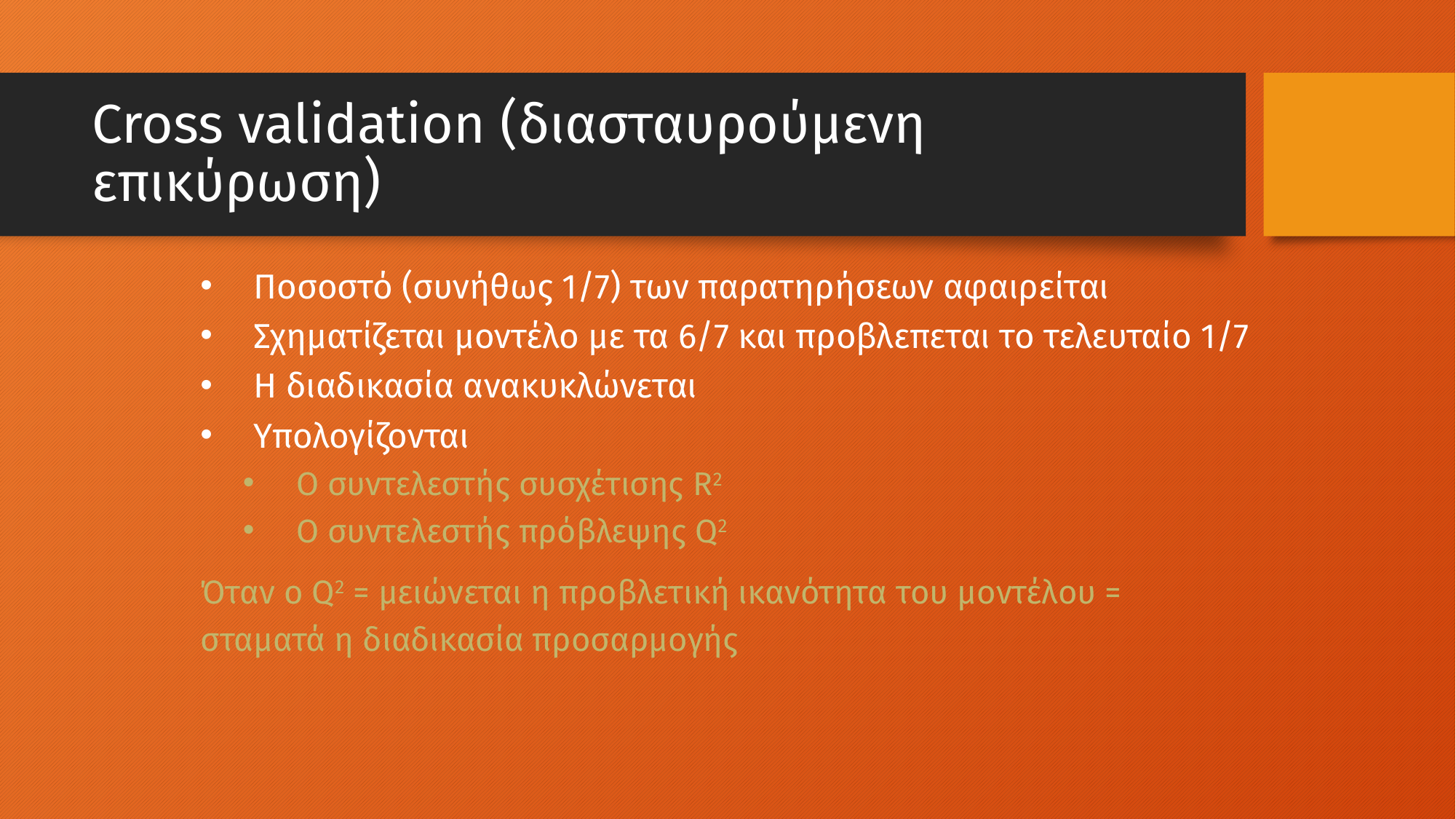

# Cross validation (διασταυρούμενη επικύρωση)
Ποσοστό (συνήθως 1/7) των παρατηρήσεων αφαιρείται
Σχηματίζεται μοντέλο με τα 6/7 και προβλεπεται το τελευταίο 1/7
Η διαδικασία ανακυκλώνεται
Υπολογίζονται
Ο συντελεστής συσχέτισης R2
Ο συντελεστής πρόβλεψης Q2

Όταν ο Q2 = μειώνεται η προβλετική ικανότητα του μοντέλου = σταματά η διαδικασία προσαρμογής